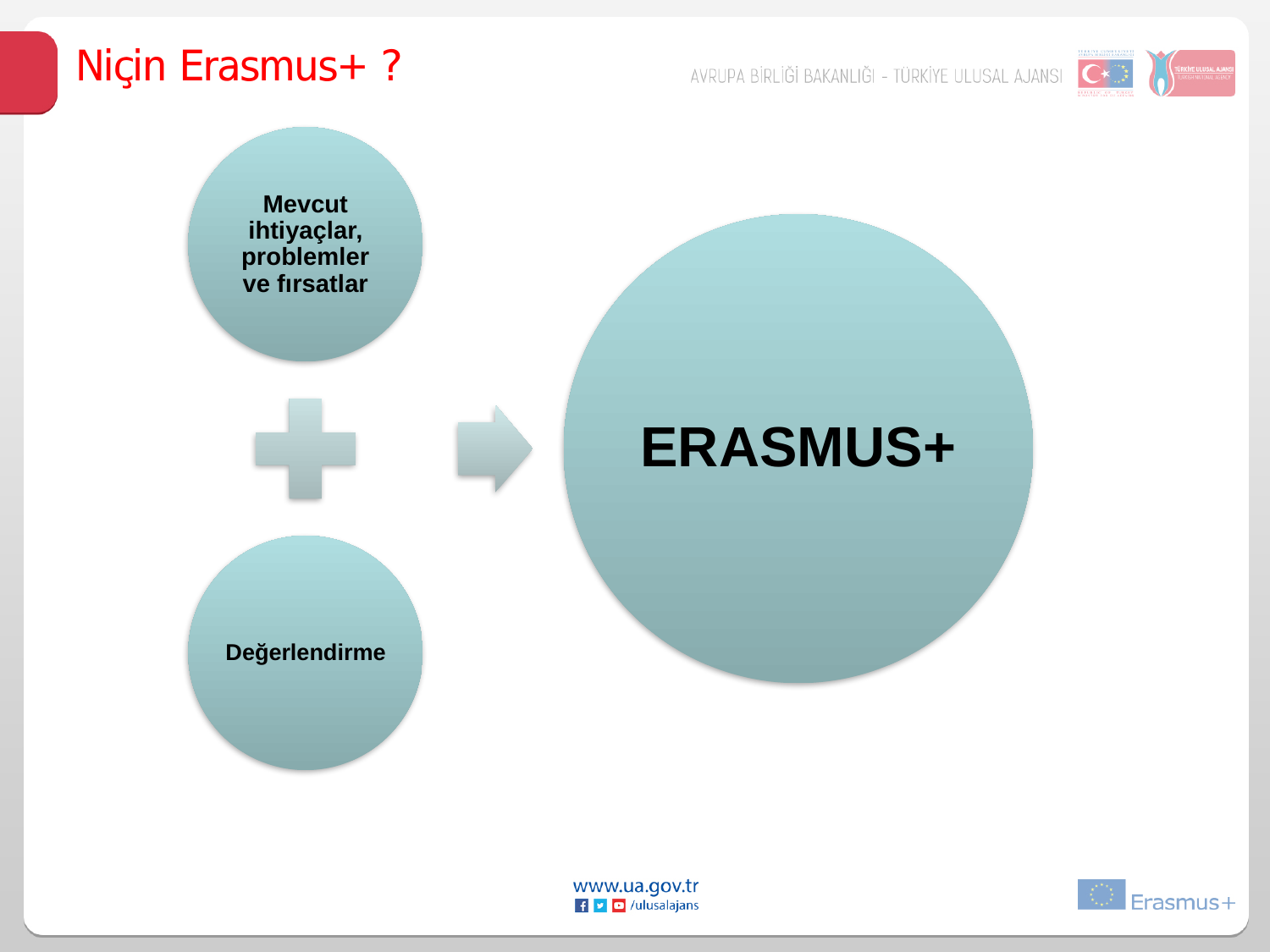

Niçin Erasmus+ ?
Mevcut ihtiyaçlar, problemler ve fırsatlar

Değerlendirme

ERASMUS+